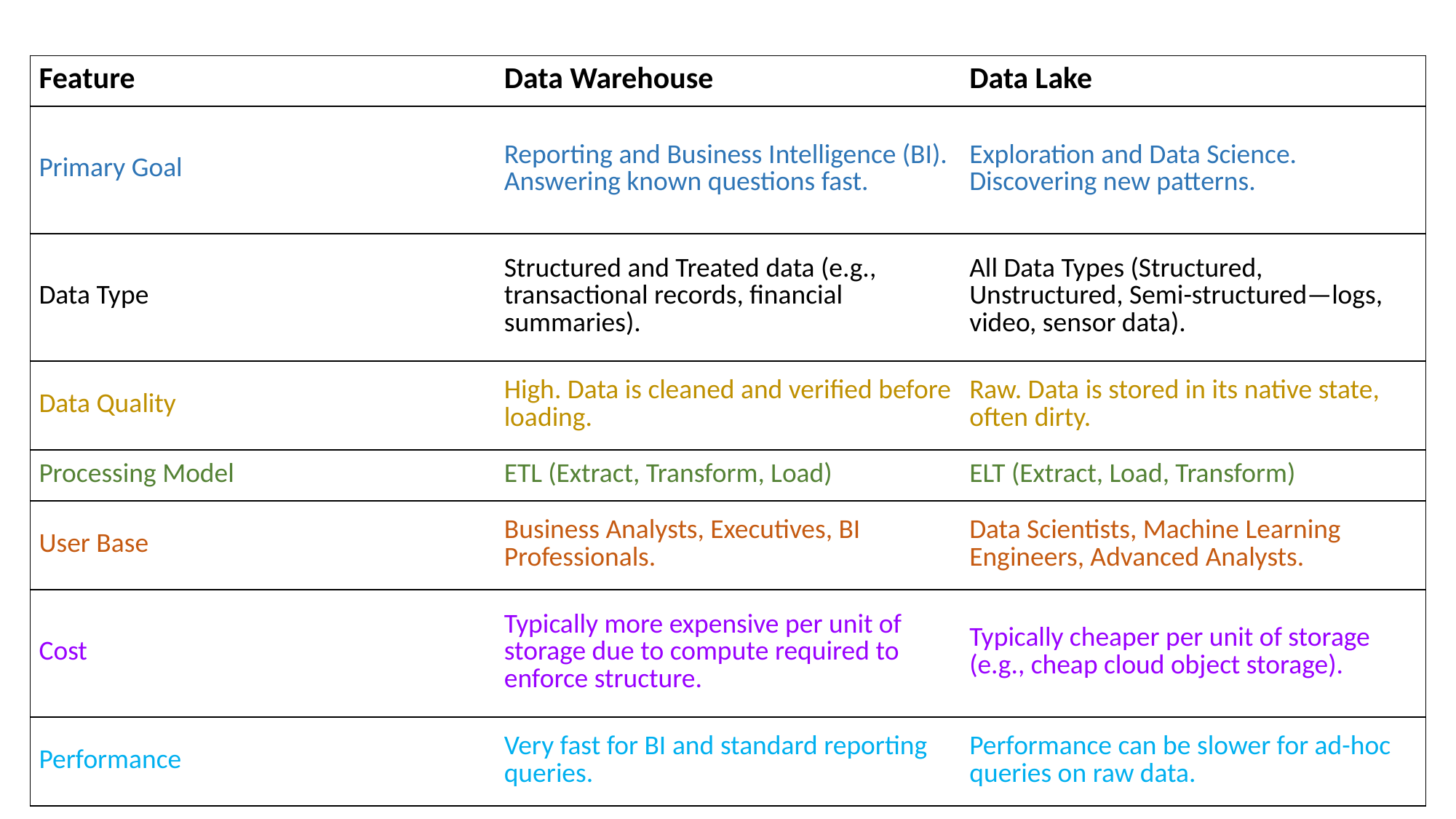

| Feature | Data Warehouse | Data Lake |
| --- | --- | --- |
| Primary Goal | Reporting and Business Intelligence (BI). Answering known questions fast. | Exploration and Data Science. Discovering new patterns. |
| Data Type | Structured and Treated data (e.g., transactional records, financial summaries). | All Data Types (Structured, Unstructured, Semi-structured—logs, video, sensor data). |
| Data Quality | High. Data is cleaned and verified before loading. | Raw. Data is stored in its native state, often dirty. |
| Processing Model | ETL (Extract, Transform, Load) | ELT (Extract, Load, Transform) |
| User Base | Business Analysts, Executives, BI Professionals. | Data Scientists, Machine Learning Engineers, Advanced Analysts. |
| Cost | Typically more expensive per unit of storage due to compute required to enforce structure. | Typically cheaper per unit of storage (e.g., cheap cloud object storage). |
| Performance | Very fast for BI and standard reporting queries. | Performance can be slower for ad-hoc queries on raw data. |